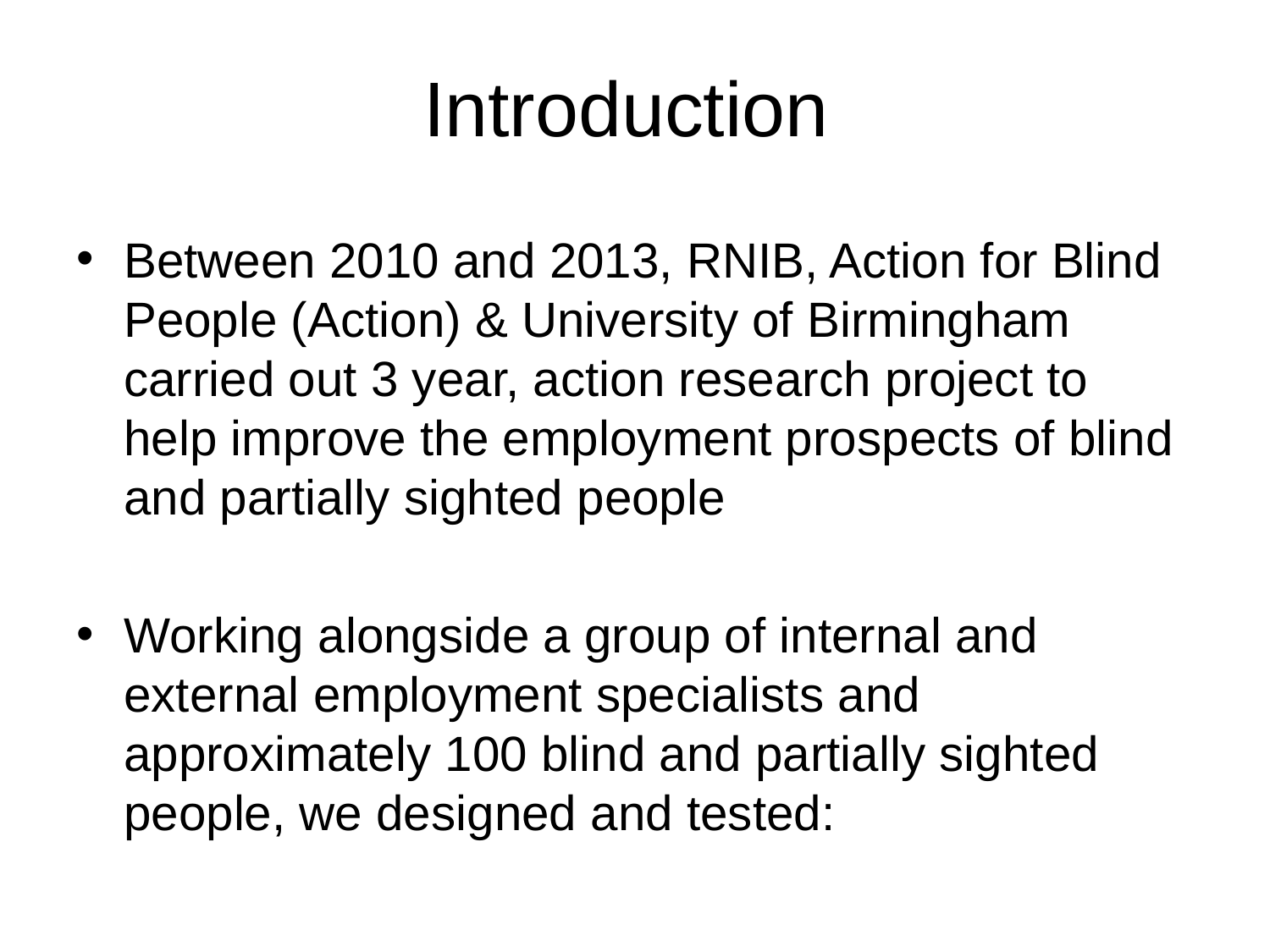

Between 2010 and 2013, RNIB, Action for Blind People (Action) & University of Birmingham carried out 3 year, action research project to help improve the employment prospects of blind and partially sighted people

Working alongside a group of internal and external employment specialists and approximately 100 blind and partially sighted people, we designed and tested:
Introduction